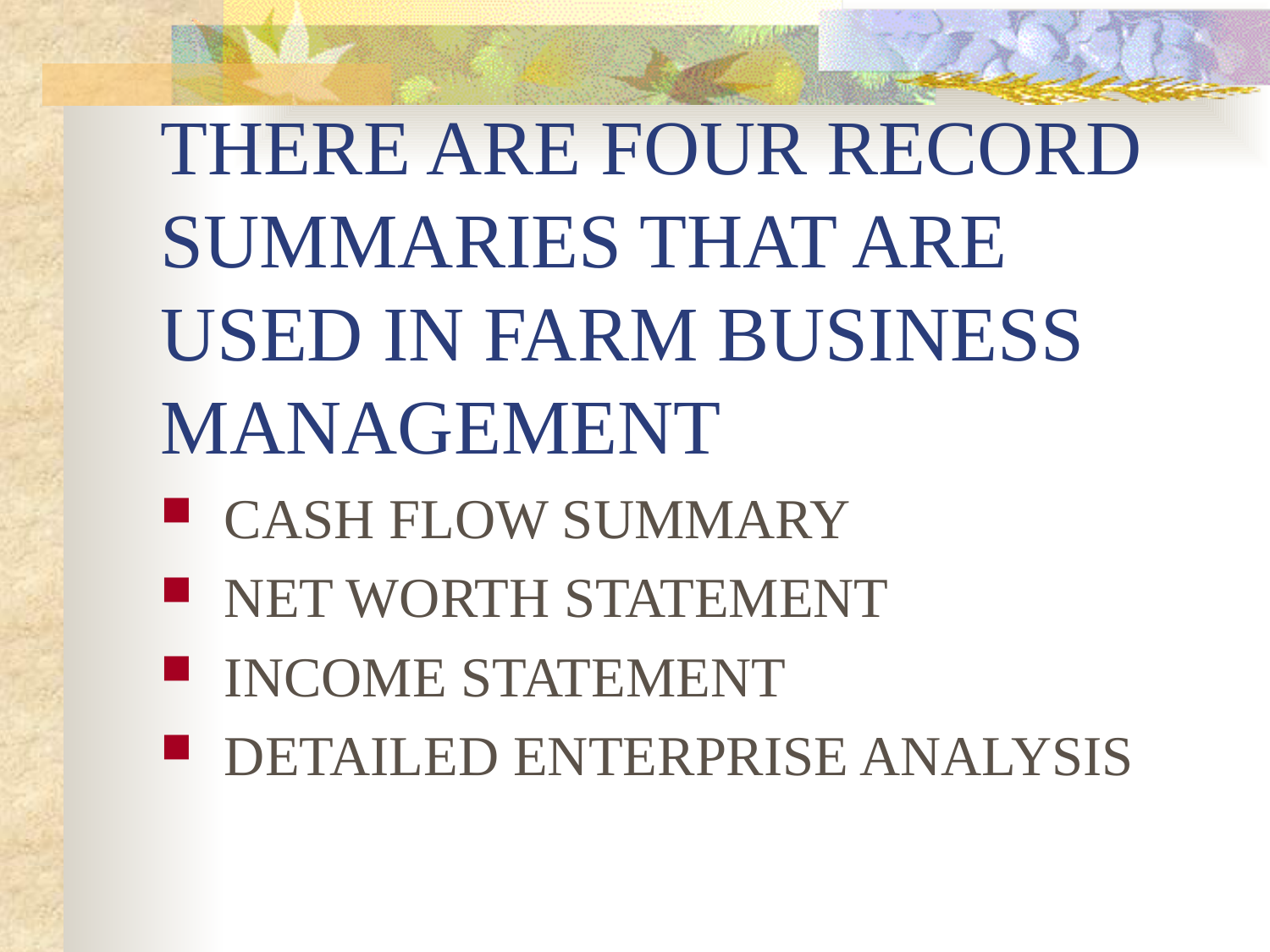

# THERE ARE FOUR RECORD SUMMARIES THAT ARE USED IN FARM BUSINESS MANAGEMENT
CASH FLOW SUMMARY
NET WORTH STATEMENT
INCOME STATEMENT
DETAILED ENTERPRISE ANALYSIS